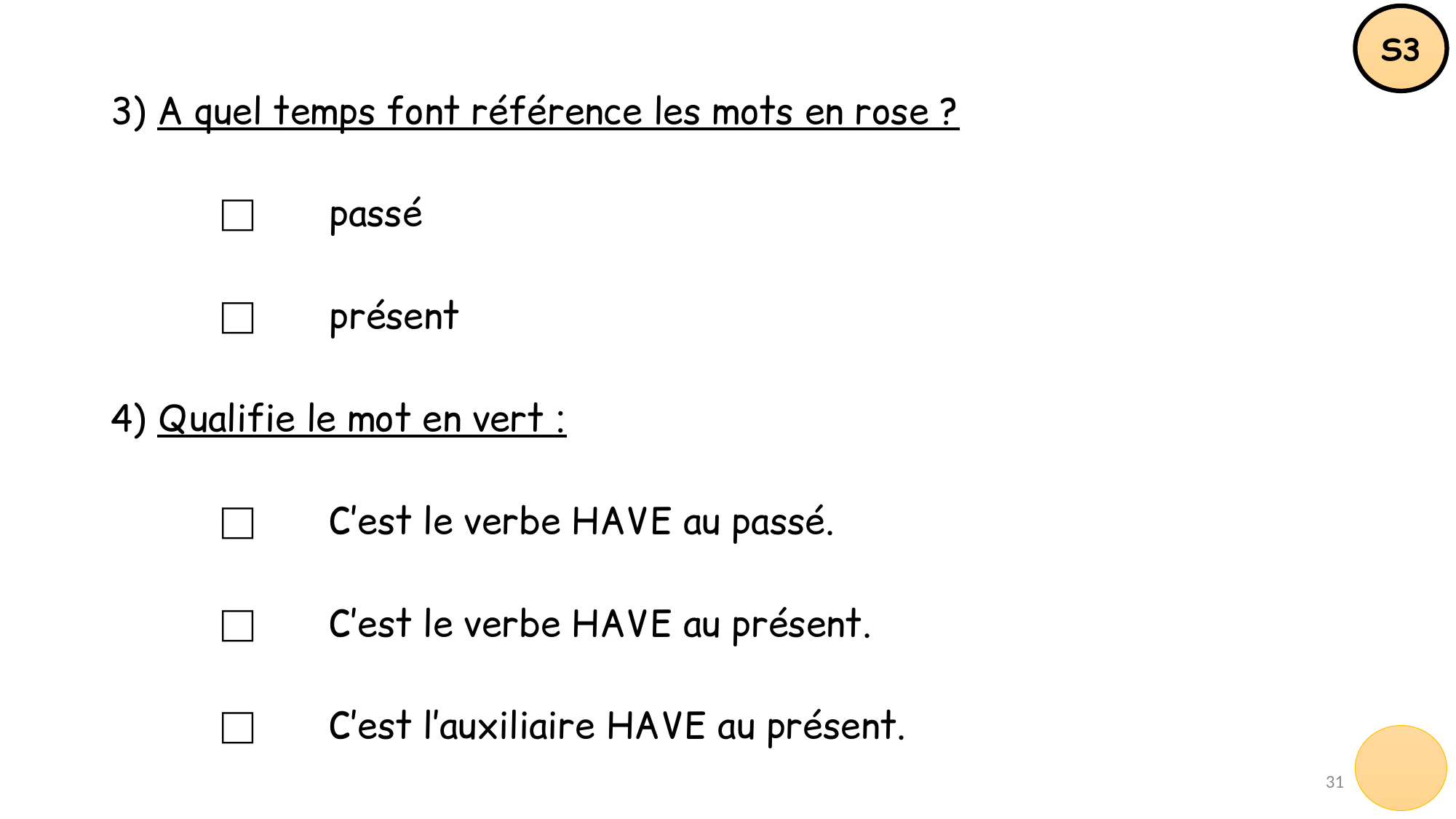

S3
3) A quel temps font référence les mots en rose ?
	⬜	passé
	⬜	présent
4) Qualifie le mot en vert :
	⬜	C’est le verbe HAVE au passé.
	⬜	C’est le verbe HAVE au présent.
	⬜	C’est l’auxiliaire HAVE au présent.

31